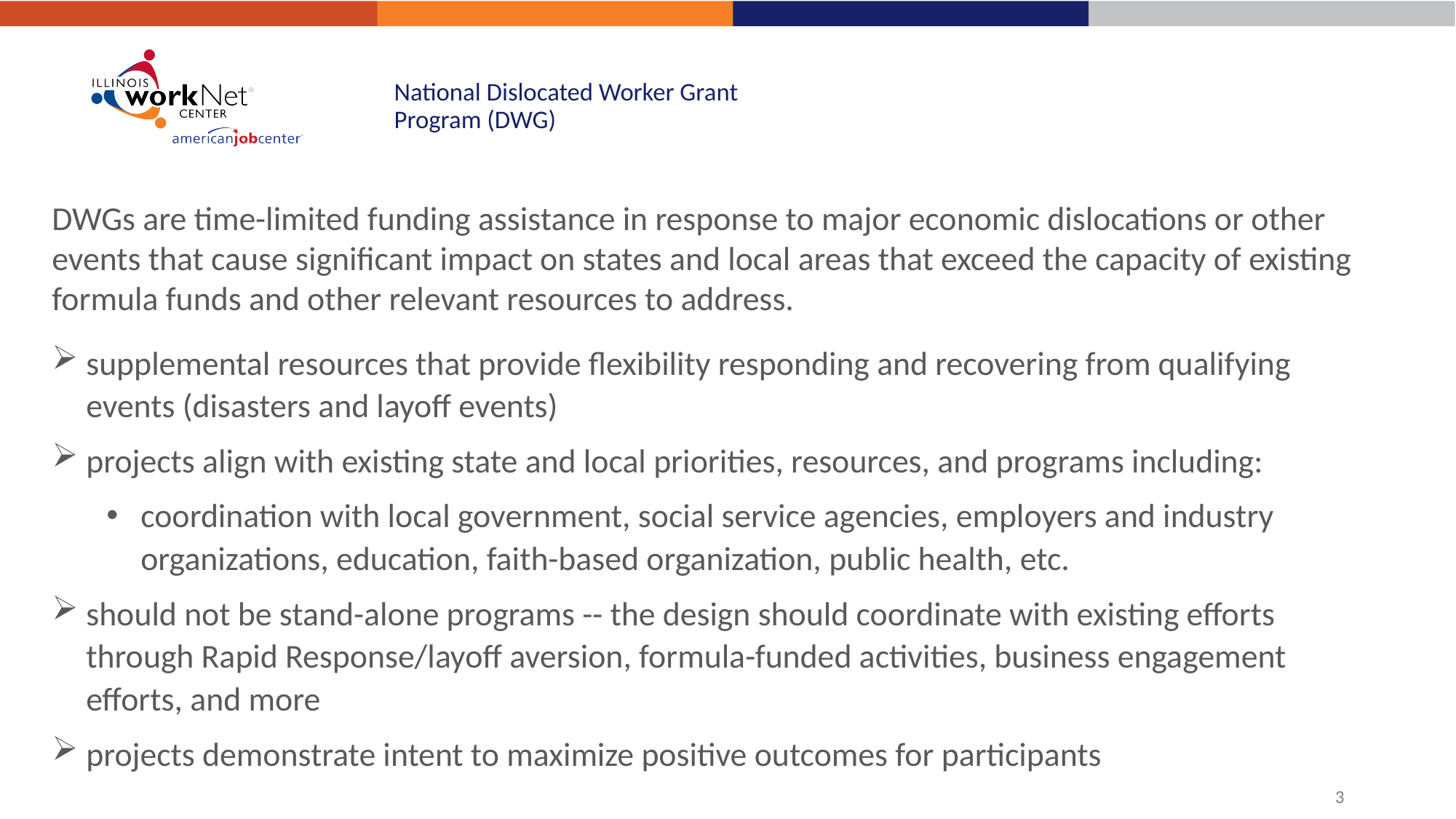

# National Dislocated Worker Grant Program (DWG)
DWGs are time-limited funding assistance in response to major economic dislocations or other events that cause significant impact on states and local areas that exceed the capacity of existing formula funds and other relevant resources to address.
supplemental resources that provide flexibility responding and recovering from qualifying events (disasters and layoff events)
projects align with existing state and local priorities, resources, and programs including:
coordination with local government, social service agencies, employers and industry organizations, education, faith-based organization, public health, etc.
should not be stand-alone programs -- the design should coordinate with existing efforts through Rapid Response/layoff aversion, formula-funded activities, business engagement efforts, and more
projects demonstrate intent to maximize positive outcomes for participants
3